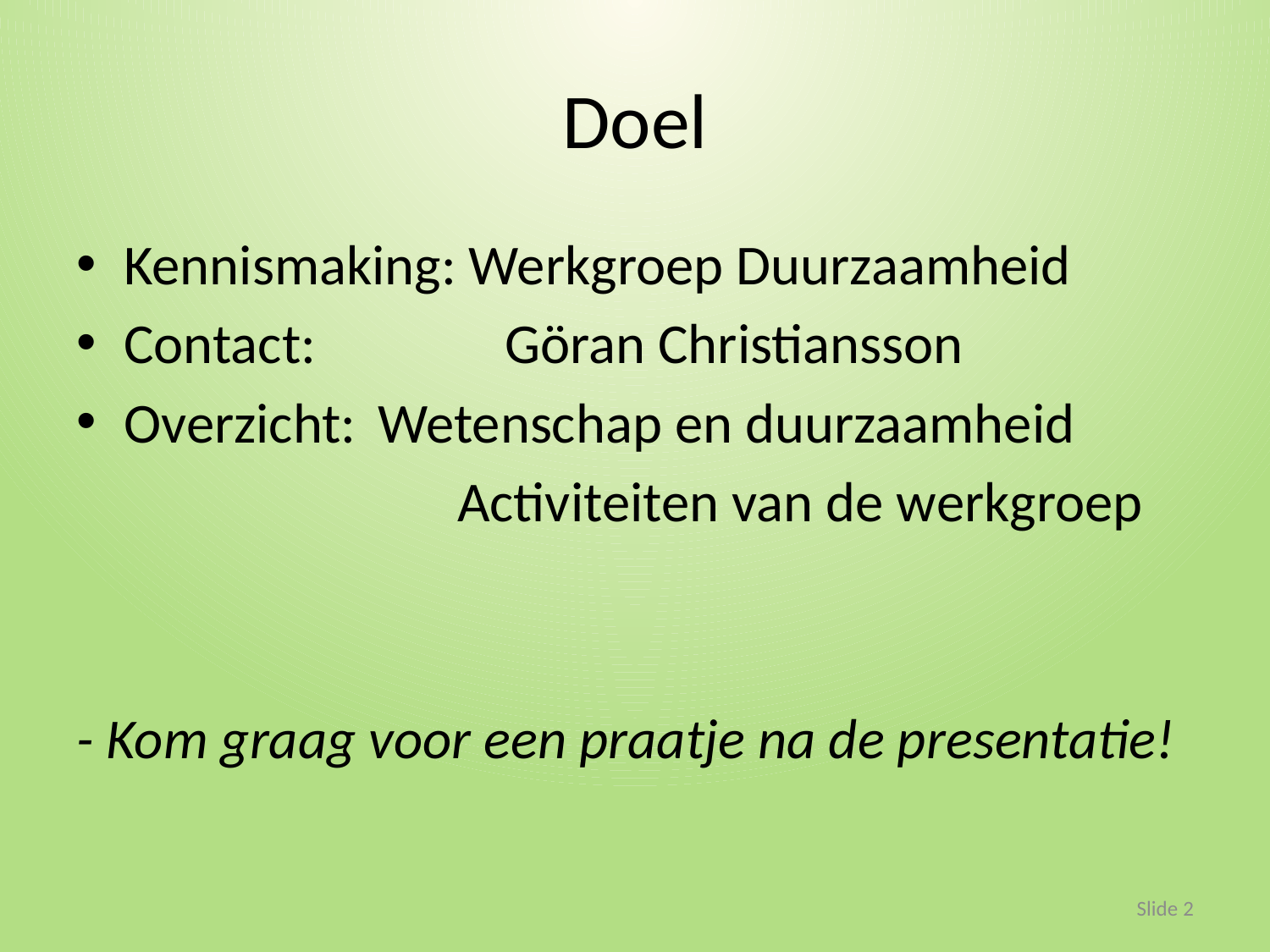

# Doel
Kennismaking: Werkgroep Duurzaamheid
Contact: 		Göran Christiansson
Overzicht: 	Wetenschap en duurzaamheid
			Activiteiten van de werkgroep

- Kom graag voor een praatje na de presentatie!
Slide 2